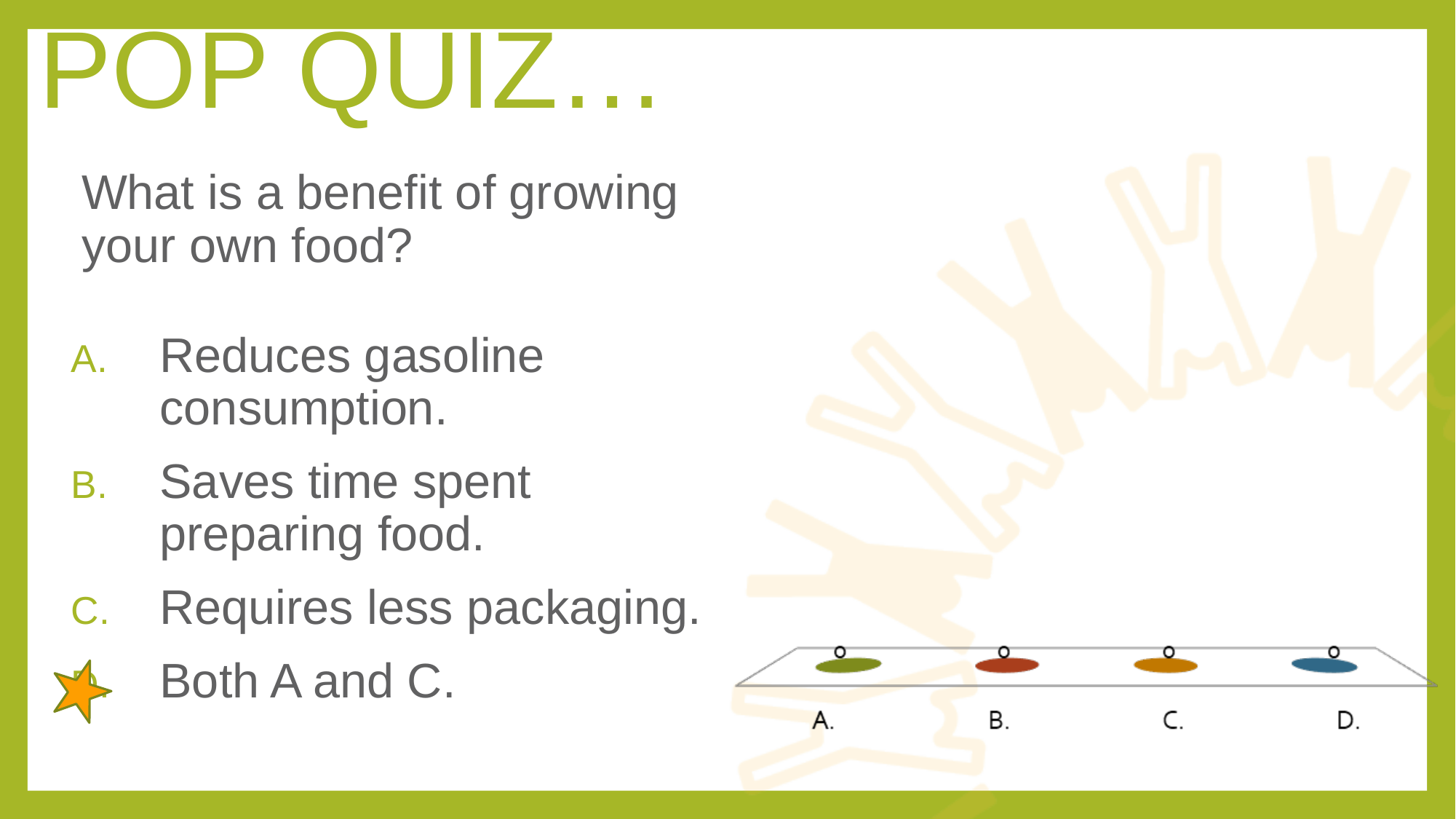

pop quiz…

# What is a benefit of growing your own food?

Reduces gasoline consumption.
Saves time spent preparing food.
Requires less packaging.
Both A and C.